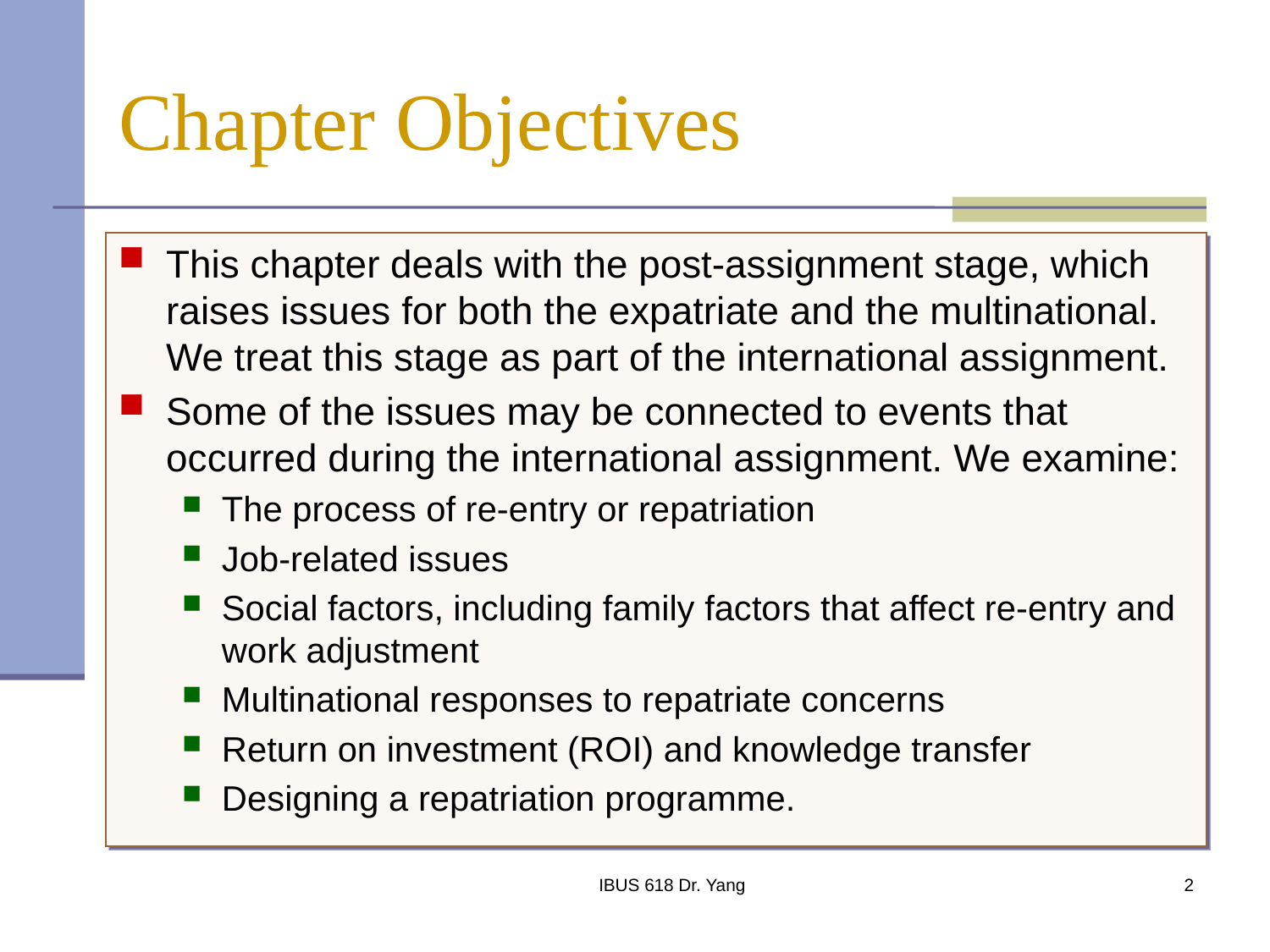

# Chapter Objectives
This chapter deals with the post-assignment stage, which raises issues for both the expatriate and the multinational. We treat this stage as part of the international assignment.
Some of the issues may be connected to events that occurred during the international assignment. We examine:
The process of re-entry or repatriation
Job-related issues
Social factors, including family factors that affect re-entry and work adjustment
Multinational responses to repatriate concerns
Return on investment (ROI) and knowledge transfer
Designing a repatriation programme.
IBUS 618 Dr. Yang
2